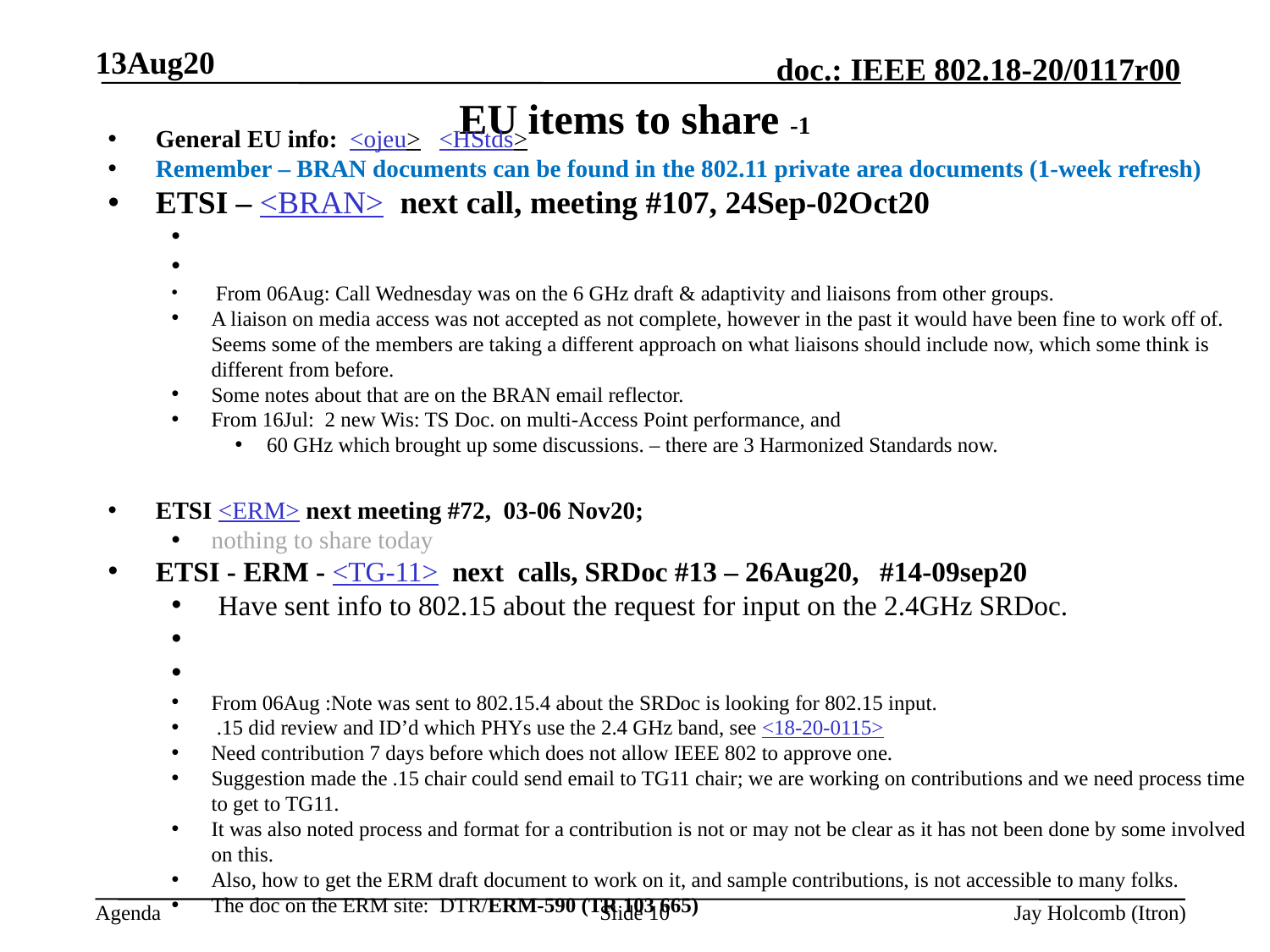

13Aug20
# EU items to share -1
General EU info:  <ojeu>   <HStds>
Remember – BRAN documents can be found in the 802.11 private area documents (1-week refresh)
ETSI – <BRAN>  next call, meeting #107, 24Sep-02Oct20

 From 06Aug: Call Wednesday was on the 6 GHz draft & adaptivity and liaisons from other groups.
A liaison on media access was not accepted as not complete, however in the past it would have been fine to work off of.  Seems some of the members are taking a different approach on what liaisons should include now, which some think is different from before.
Some notes about that are on the BRAN email reflector.
From 16Jul:  2 new Wis: TS Doc. on multi-Access Point performance, and
60 GHz which brought up some discussions. – there are 3 Harmonized Standards now.

ETSI <ERM> next meeting #72,  03-06 Nov20;
nothing to share today
ETSI - ERM - <TG-11>  next  calls, SRDoc #13 – 26Aug20,   #14-09sep20
 Have sent info to 802.15 about the request for input on the 2.4GHz SRDoc.

From 06Aug :Note was sent to 802.15.4 about the SRDoc is looking for 802.15 input.
 .15 did review and ID’d which PHYs use the 2.4 GHz band, see <18-20-0115>
Need contribution 7 days before which does not allow IEEE 802 to approve one.
Suggestion made the .15 chair could send email to TG11 chair; we are working on contributions and we need process time to get to TG11.
It was also noted process and format for a contribution is not or may not be clear as it has not been done by some involved on this.
Also, how to get the ERM draft document to work on it, and sample contributions, is not accessible to many folks.
The doc on the ERM site:  DTR/ERM-590 (TR 103 665)
Slide 10
Jay Holcomb (Itron)